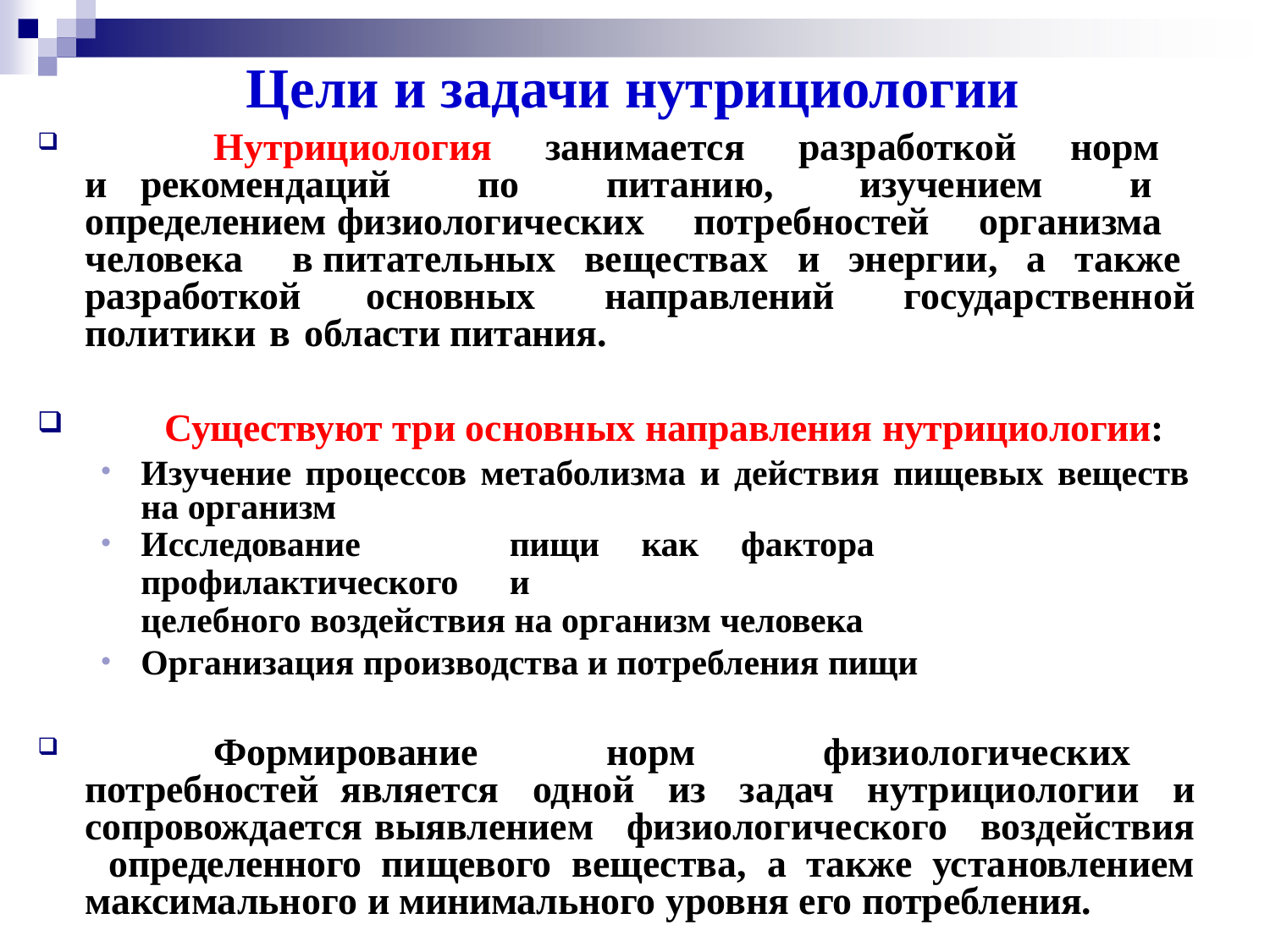

# Цели и задачи нутрициологии
	Нутрициология   занимается   разработкой   норм   и рекомендаций  по  питанию,  изучением  и  определением физиологических   потребностей   организма   человека   в питательных  веществах  и  энергии,  а  также  разработкой основных направлений государственной политики в области питания.

Существуют три основных направления нутрициологии:
Изучение процессов метаболизма и действия пищевых веществ на организм
Исследование	пищи	как	фактора	профилактического	и
целебного воздействия на организм человека
Организация производства и потребления пищи

	Формирование  норм  физиологических  потребностей является одной из задач нутрициологии и сопровождается выявлением  физиологического  воздействия  определенного пищевого вещества, а также установлением максимального и минимального уровня его потребления.